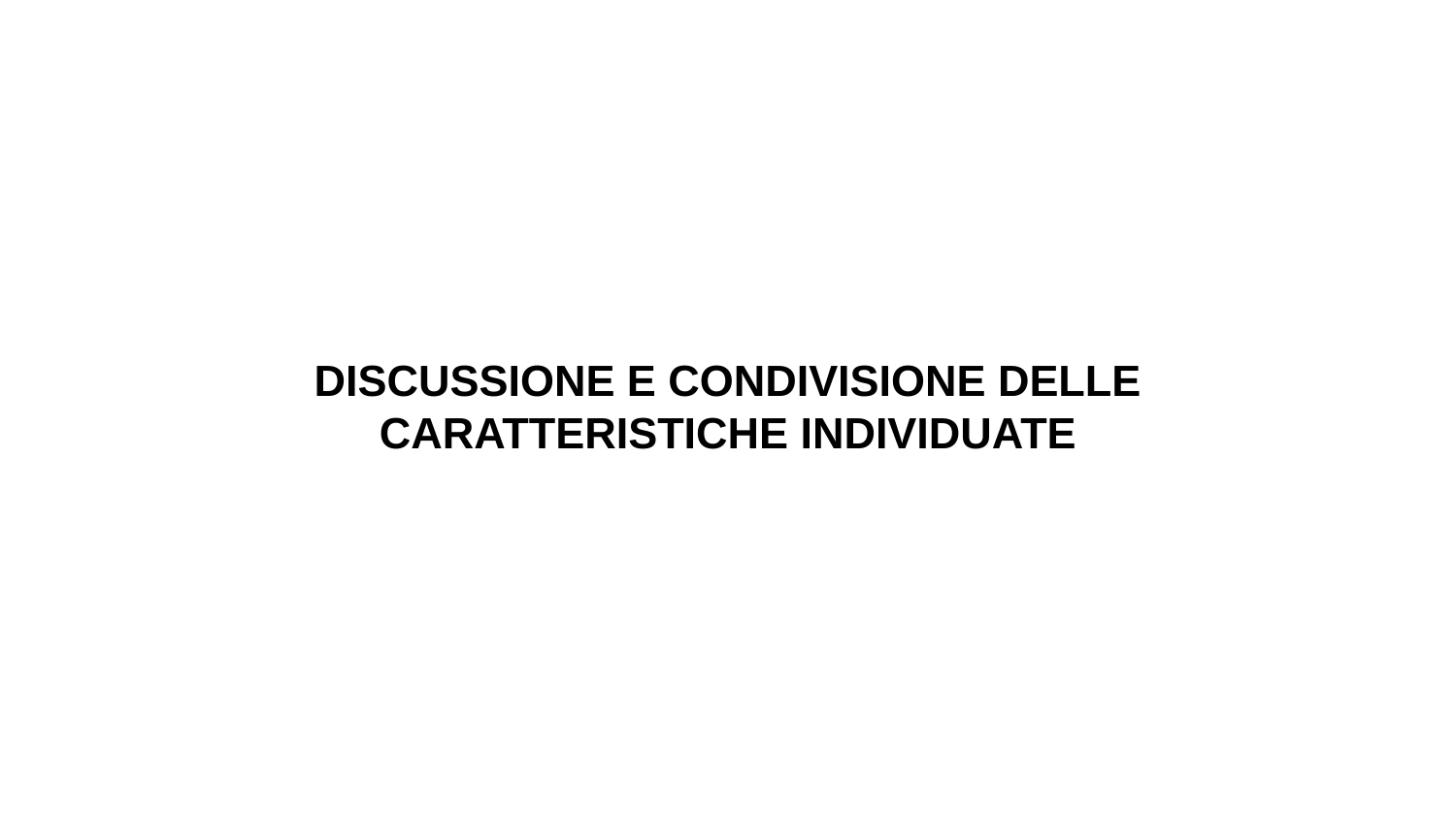

# DISCUSSIONE E CONDIVISIONE DELLE CARATTERISTICHE INDIVIDUATE